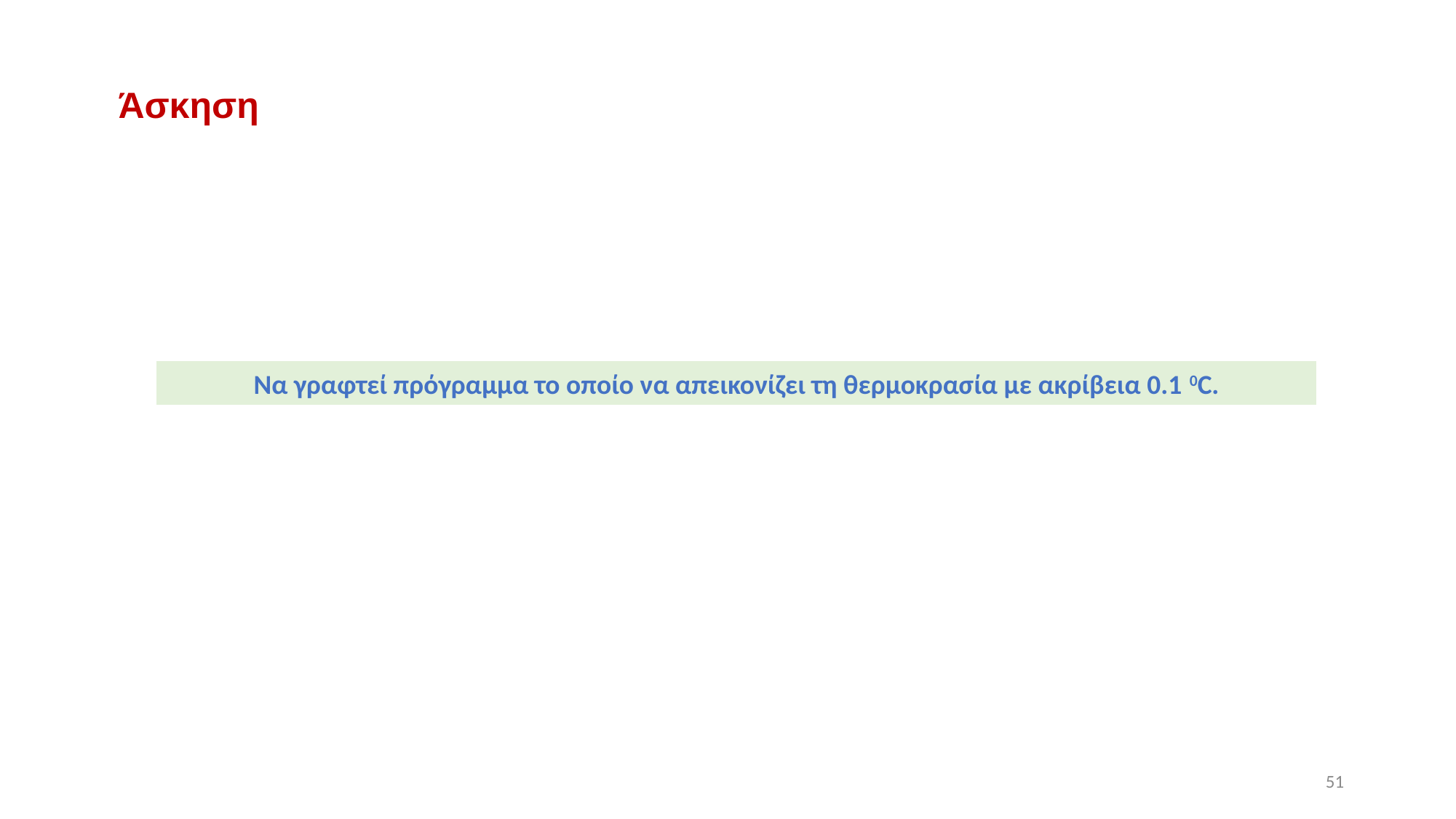

Άσκηση
Να γραφτεί πρόγραμμα το οποίο να απεικονίζει τη θερμοκρασία με ακρίβεια 0.1 0C.
51